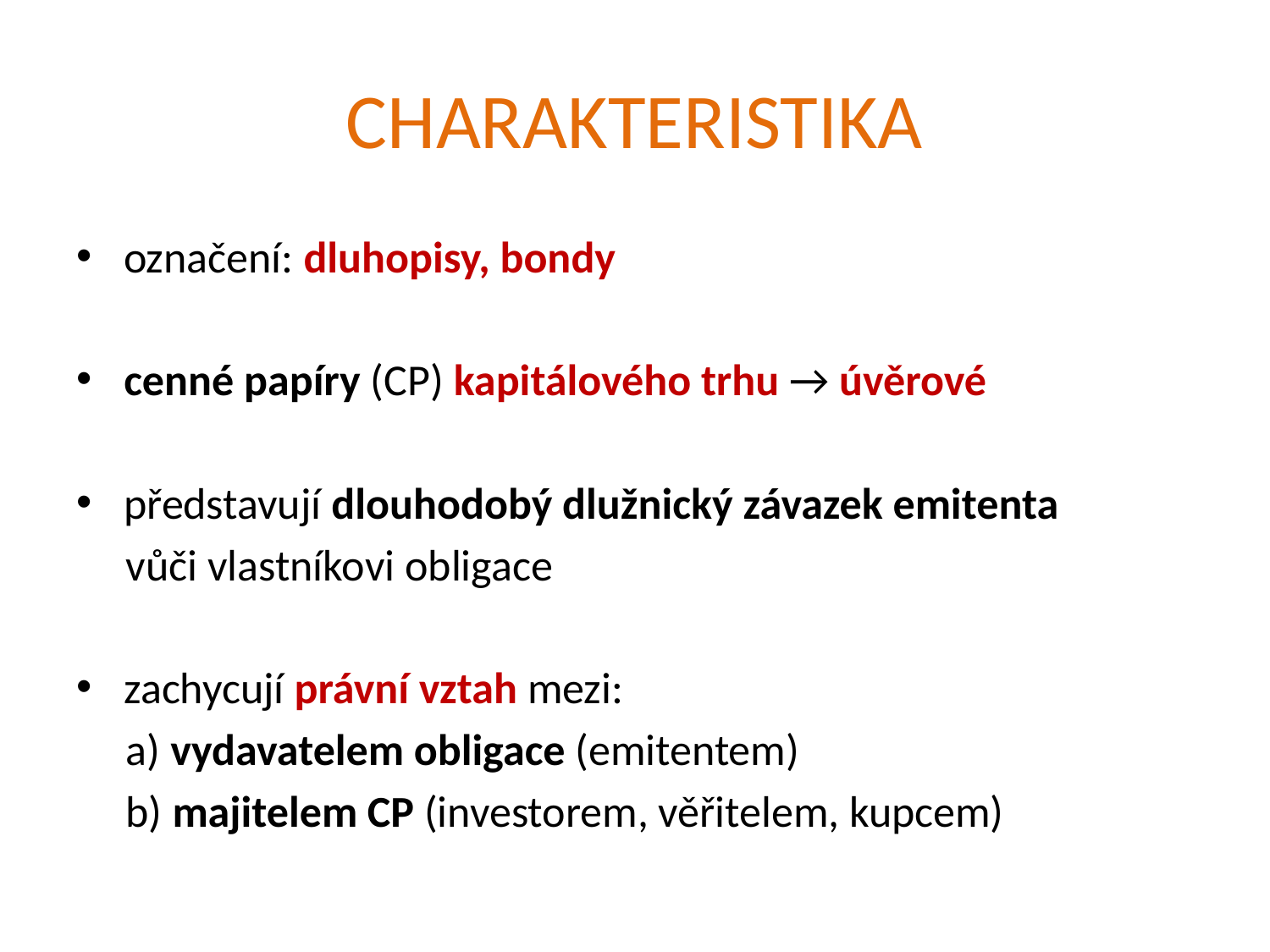

# CHARAKTERISTIKA
označení: dluhopisy, bondy

cenné papíry (CP) kapitálového trhu → úvěrové

představují dlouhodobý dlužnický závazek emitenta
     vůči vlastníkovi obligace

zachycují právní vztah mezi:
     a) vydavatelem obligace (emitentem)
     b) majitelem CP (investorem, věřitelem, kupcem)